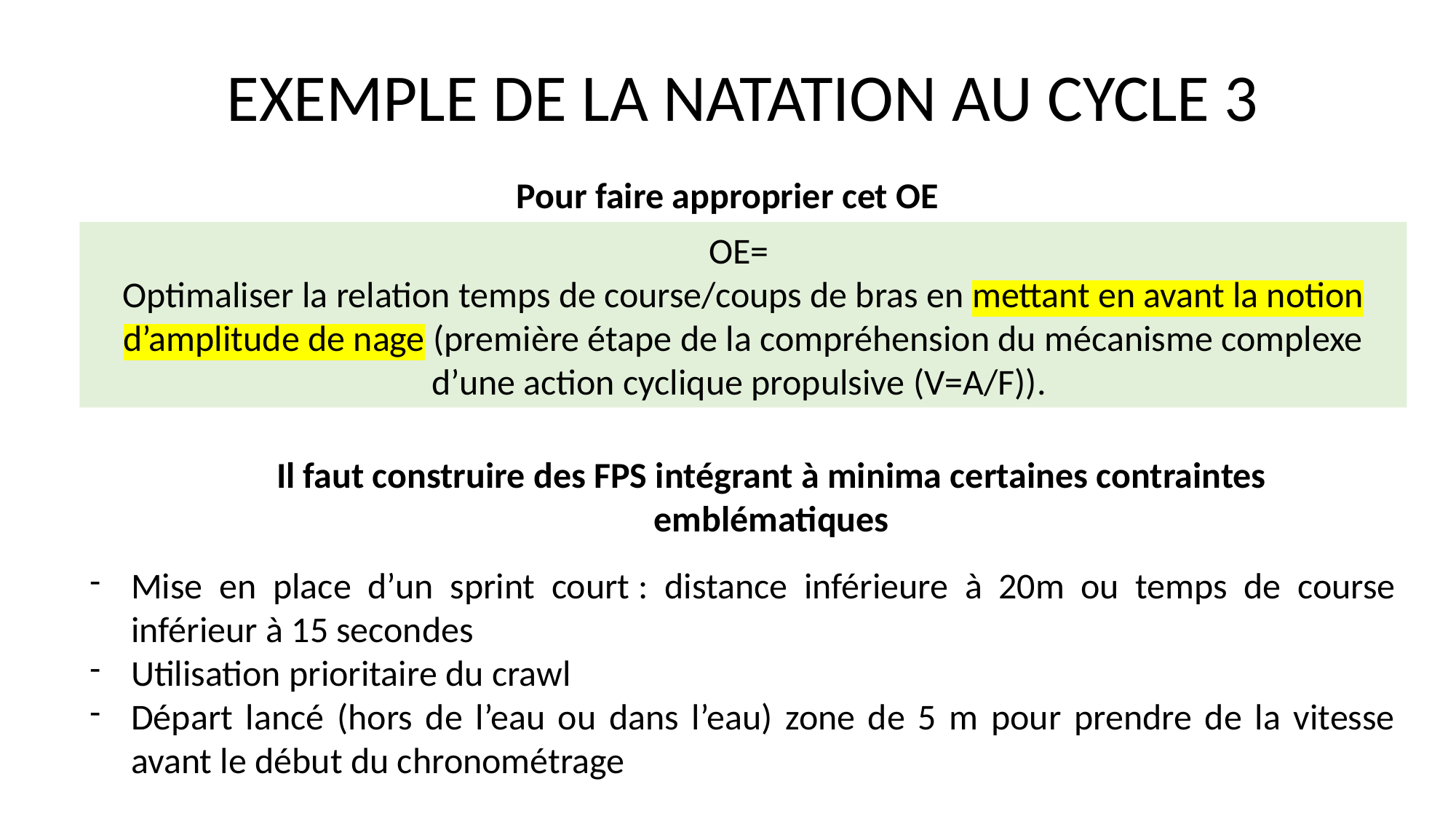

# EXEMPLE DE LA NATATION AU CYCLE 3
Pour faire approprier cet OE
OE=
Optimaliser la relation temps de course/coups de bras en mettant en avant la notion d’amplitude de nage (première étape de la compréhension du mécanisme complexe d’une action cyclique propulsive (V=A/F)).
Il faut construire des FPS intégrant à minima certaines contraintes emblématiques

Mise en place d’un sprint court : distance inférieure à 20m ou temps de course inférieur à 15 secondes
Utilisation prioritaire du crawl
Départ lancé (hors de l’eau ou dans l’eau) zone de 5 m pour prendre de la vitesse avant le début du chronométrage